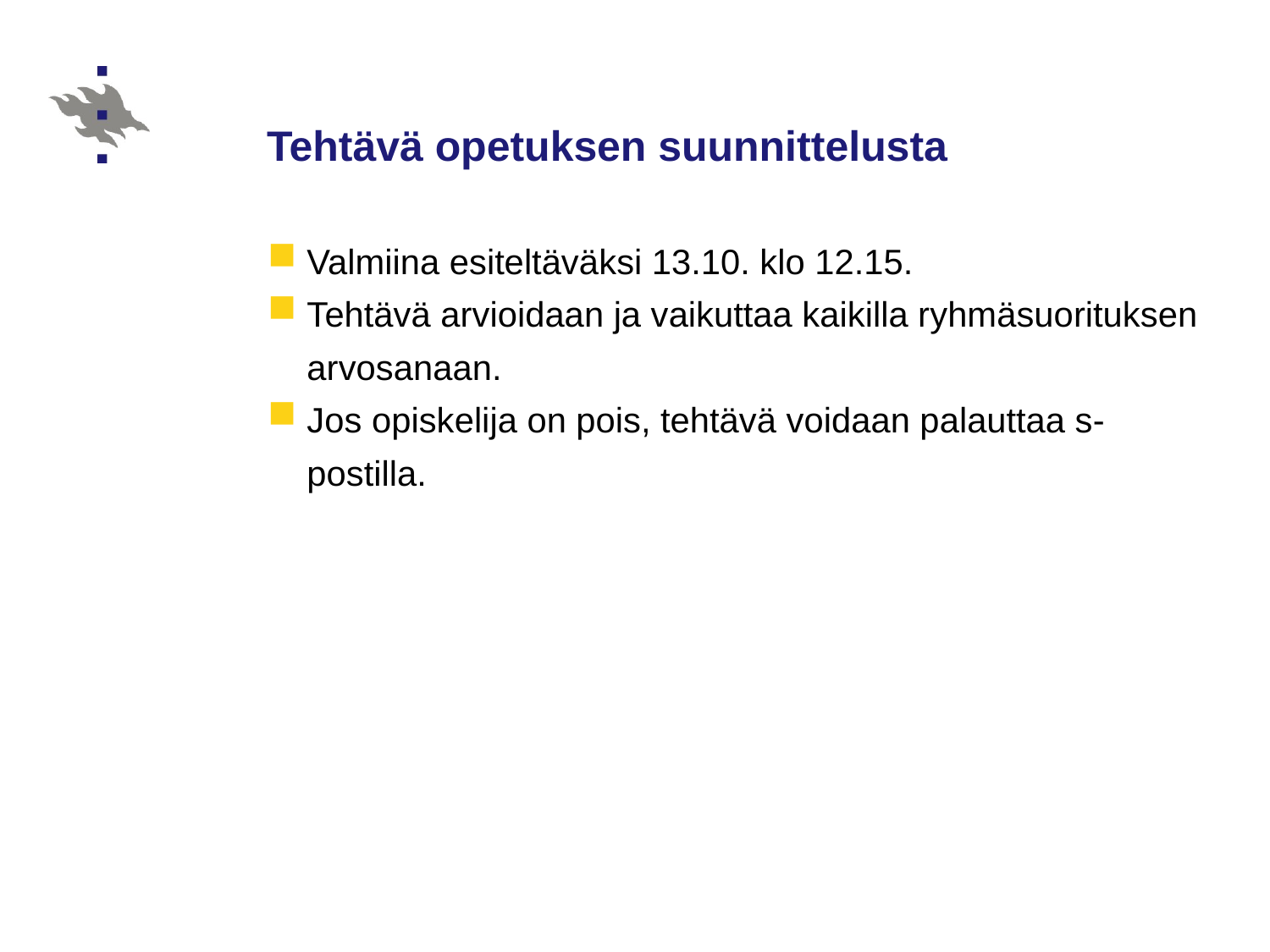

# Tehtävä opetuksen suunnittelusta
Valmiina esiteltäväksi 13.10. klo 12.15.
Tehtävä arvioidaan ja vaikuttaa kaikilla ryhmäsuorituksen arvosanaan.
Jos opiskelija on pois, tehtävä voidaan palauttaa s-postilla.